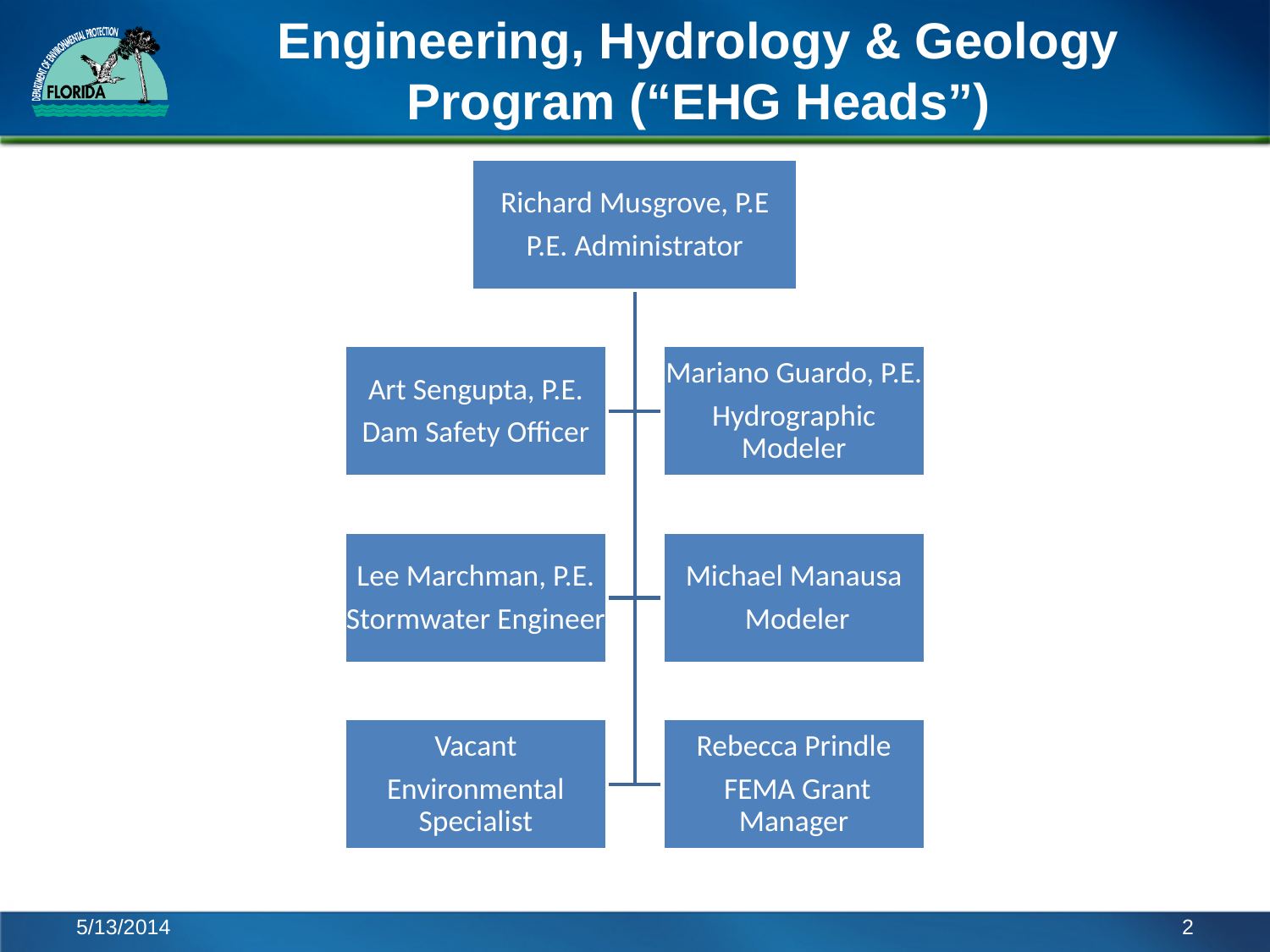

# Engineering, Hydrology & Geology Program (“EHG Heads”)
Richard Musgrove, P.E
P.E. Administrator
Art Sengupta, P.E.
Dam Safety Officer
Mariano Guardo, P.E.
Hydrographic Modeler
Lee Marchman, P.E.
Stormwater Engineer
Michael Manausa
 Modeler
Vacant
Environmental Specialist
Rebecca Prindle
 FEMA Grant Manager
5/13/2014
2